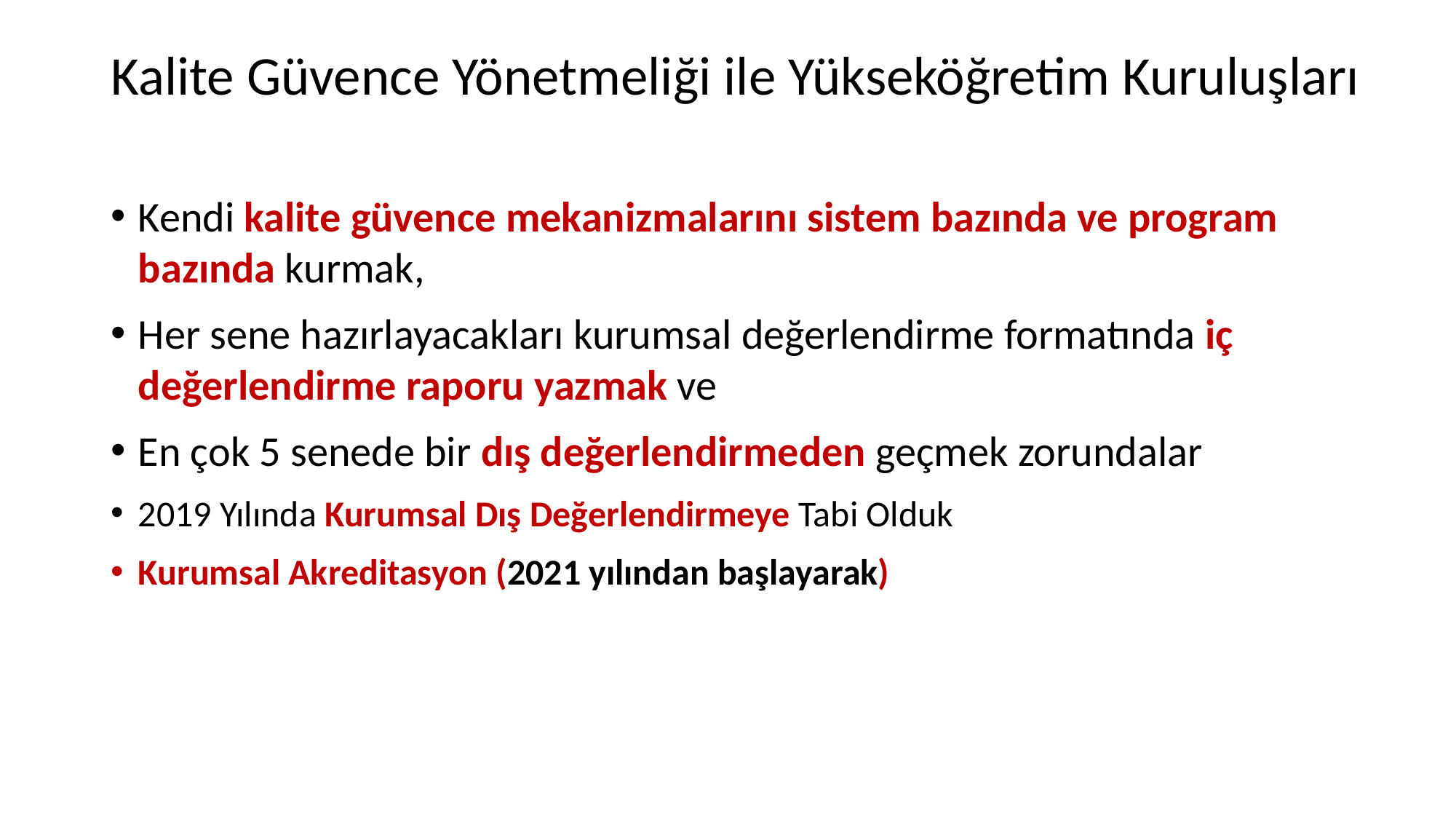

# Kalite Güvence Yönetmeliği ile Yükseköğretim Kuruluşları
Kendi kalite güvence mekanizmalarını sistem bazında ve program bazında kurmak,
Her sene hazırlayacakları kurumsal değerlendirme formatında iç değerlendirme raporu yazmak ve
En çok 5 senede bir dış değerlendirmeden geçmek zorundalar
2019 Yılında Kurumsal Dış Değerlendirmeye Tabi Olduk
Kurumsal Akreditasyon (2021 yılından başlayarak)